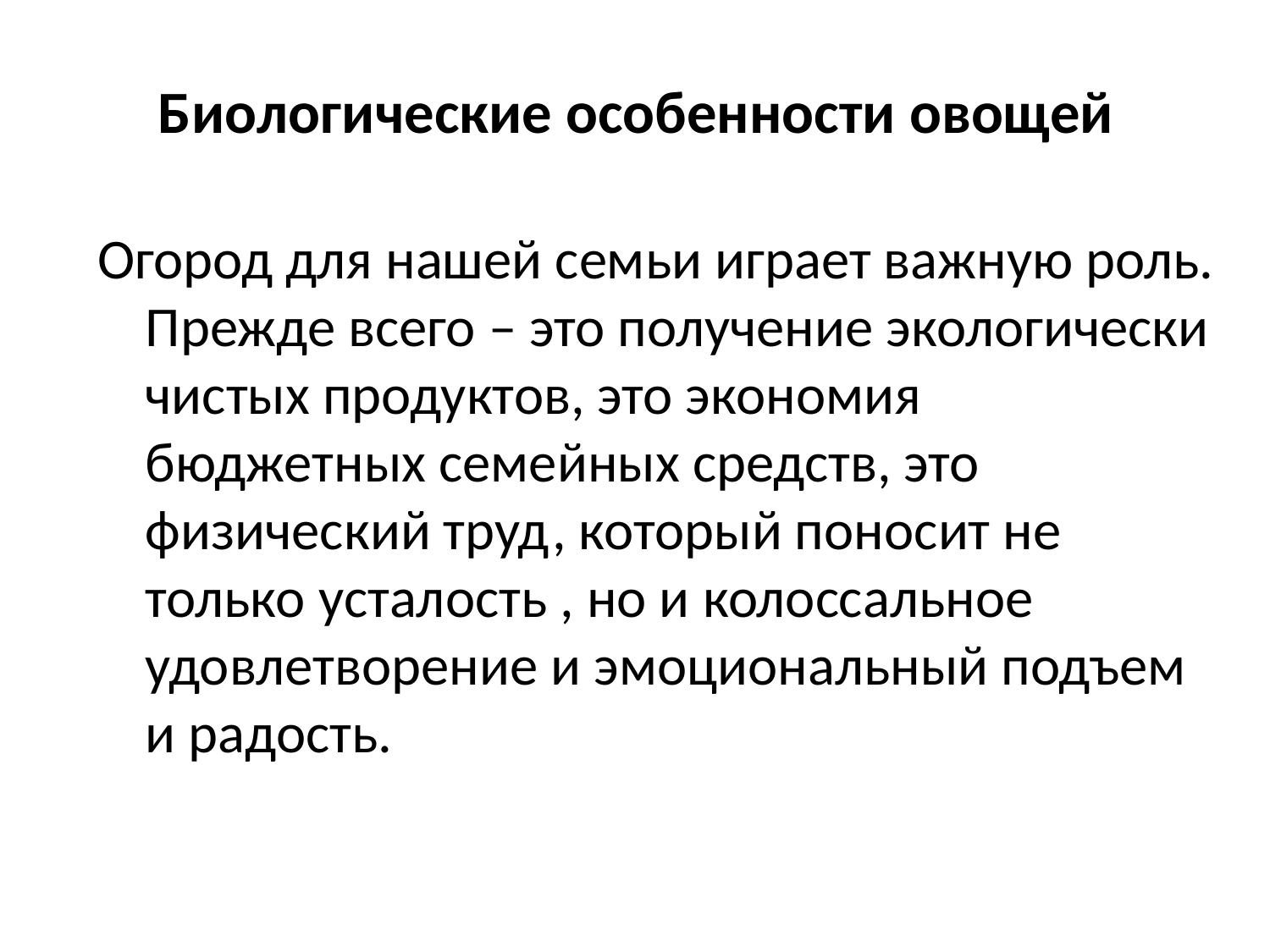

# Биологические особенности овощей
Огород для нашей семьи играет важную роль. Прежде всего – это получение экологически чистых продуктов, это экономия бюджетных семейных средств, это физический труд, который поносит не только усталость , но и колоссальное удовлетворение и эмоциональный подъем и радость.